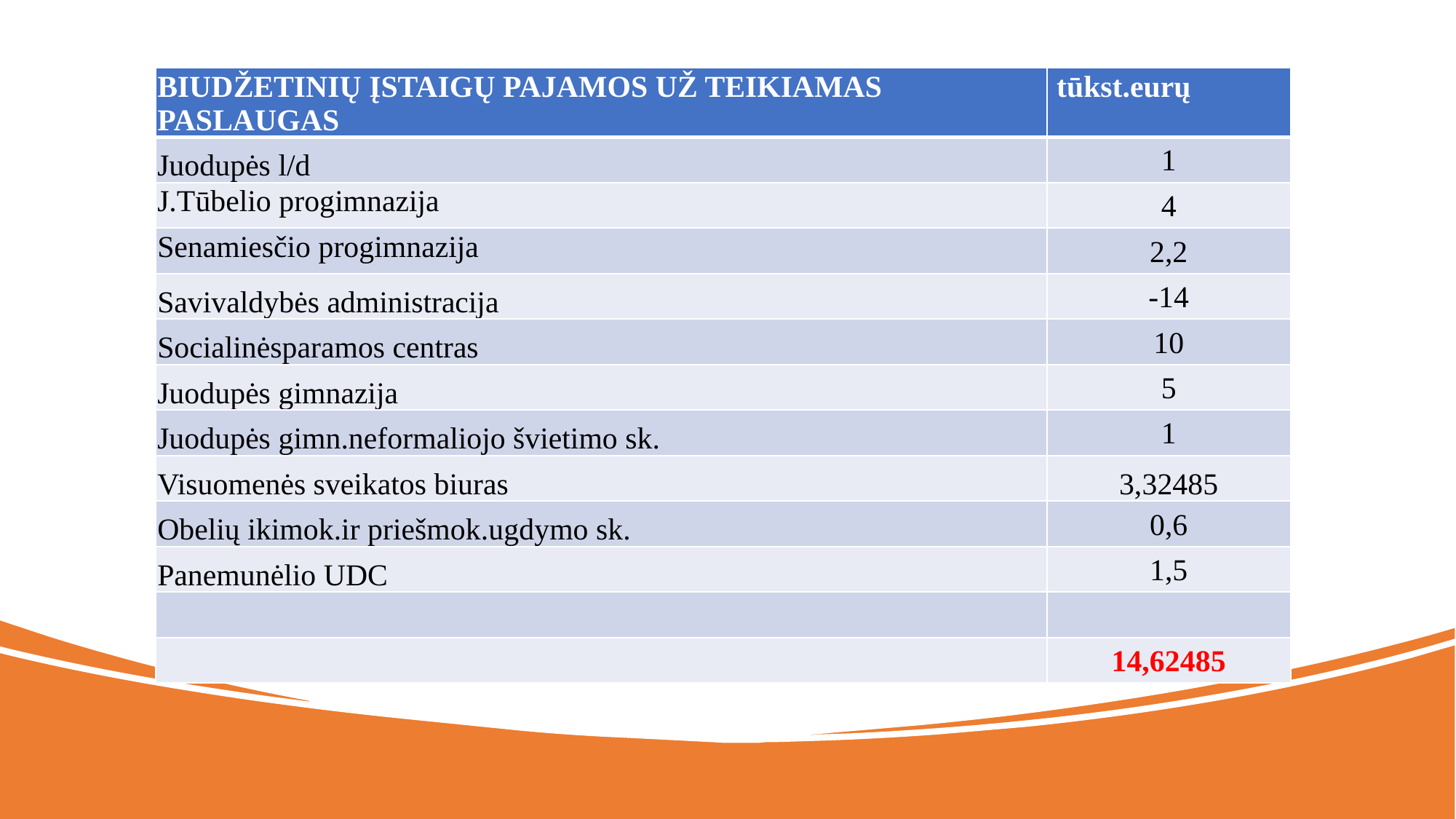

| BIUDŽETINIŲ ĮSTAIGŲ PAJAMOS UŽ TEIKIAMAS PASLAUGAS | tūkst.eurų |
| --- | --- |
| Juodupės l/d | 1 |
| J.Tūbelio progimnazija | 4 |
| Senamiesčio progimnazija | 2,2 |
| Savivaldybės administracija | -14 |
| Socialinėsparamos centras | 10 |
| Juodupės gimnazija | 5 |
| Juodupės gimn.neformaliojo švietimo sk. | 1 |
| Visuomenės sveikatos biuras | 3,32485 |
| Obelių ikimok.ir priešmok.ugdymo sk. | 0,6 |
| Panemunėlio UDC | 1,5 |
|  |  |
|  | 14,62485 |